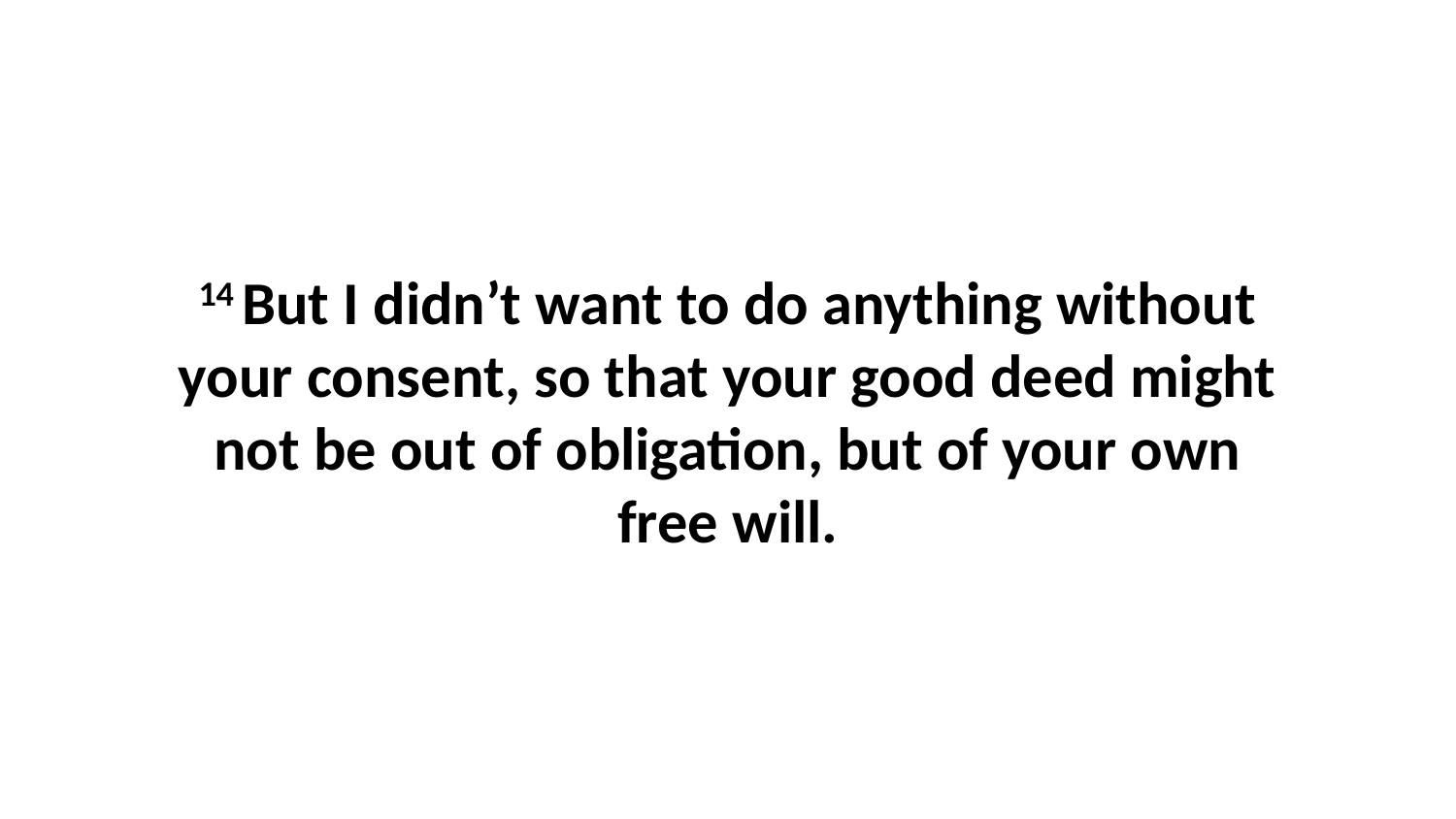

14 But I didn’t want to do anything without your consent, so that your good deed might not be out of obligation, but of your own free will.